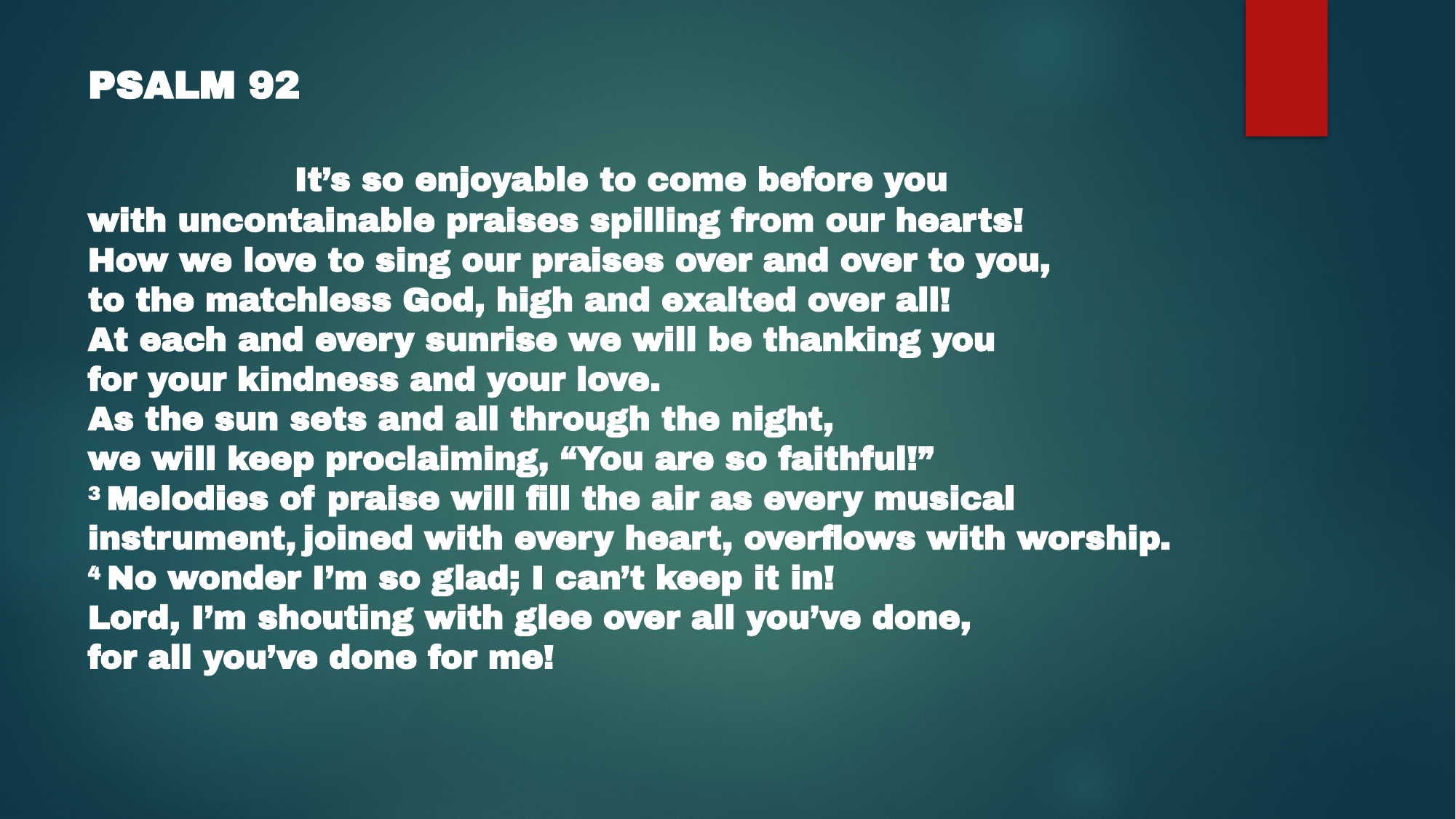

PSALM 92 
                                                                                                      It’s so enjoyable to come before you
with uncontainable praises spilling from our hearts!
How we love to sing our praises over and over to you,
to the matchless God, high and exalted over all!
At each and every sunrise we will be thanking you
for your kindness and your love.
As the sun sets and all through the night,
we will keep proclaiming, “You are so faithful!”
3 Melodies of praise will fill the air as every musical instrument, joined with every heart, overflows with worship.
4 No wonder I’m so glad; I can’t keep it in!
Lord, I’m shouting with glee over all you’ve done,
for all you’ve done for me!
#